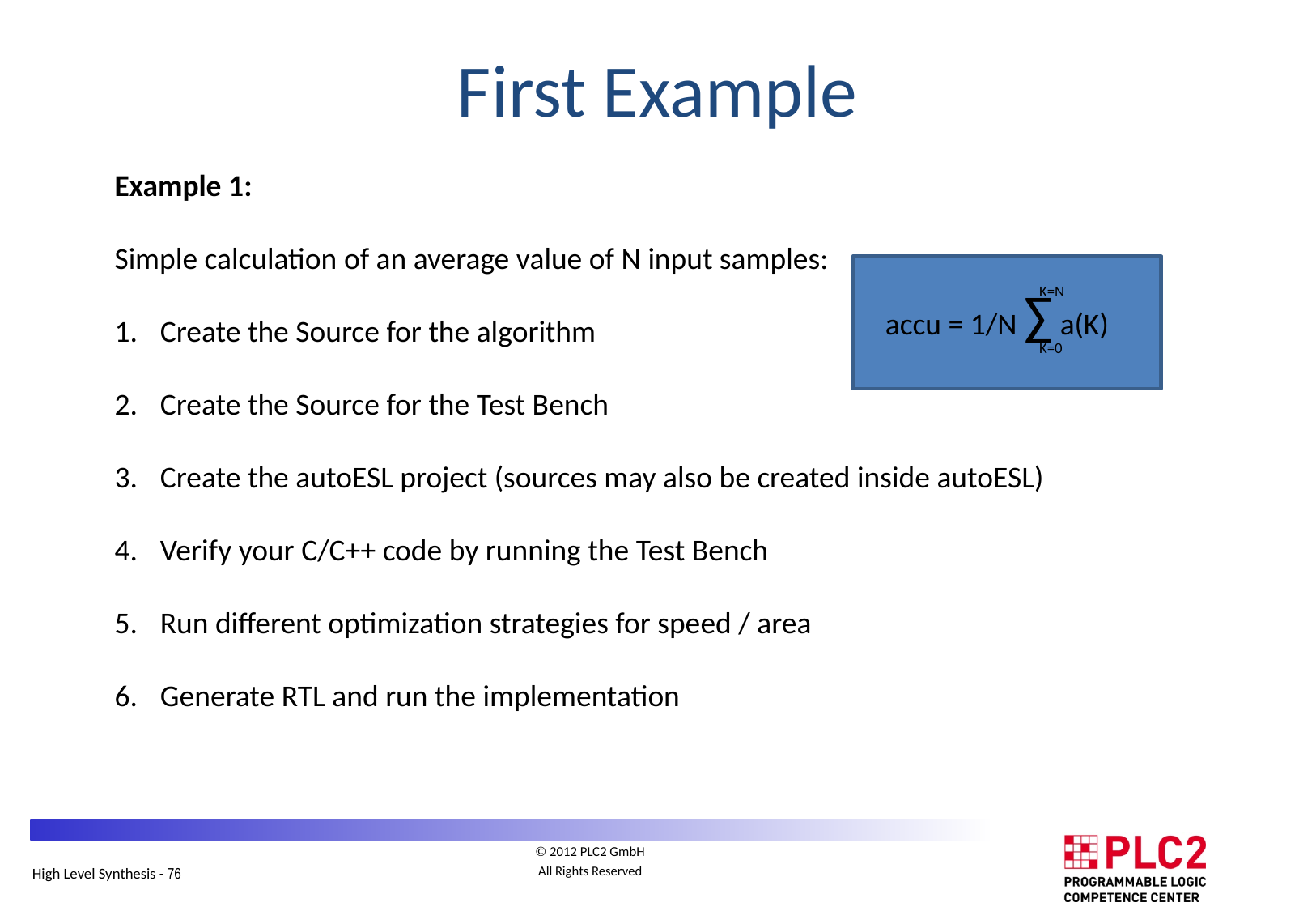

First Example

Example 1:

Simple calculation of an average value of N input samples:

Create the Source for the algorithm

Create the Source for the Test Bench

Create the autoESL project (sources may also be created inside autoESL)

Verify your C/C++ code by running the Test Bench

Run different optimization strategies for speed / area

Generate RTL and run the implementation

accu = 1/N ∑ a(K)
K=N
K=0